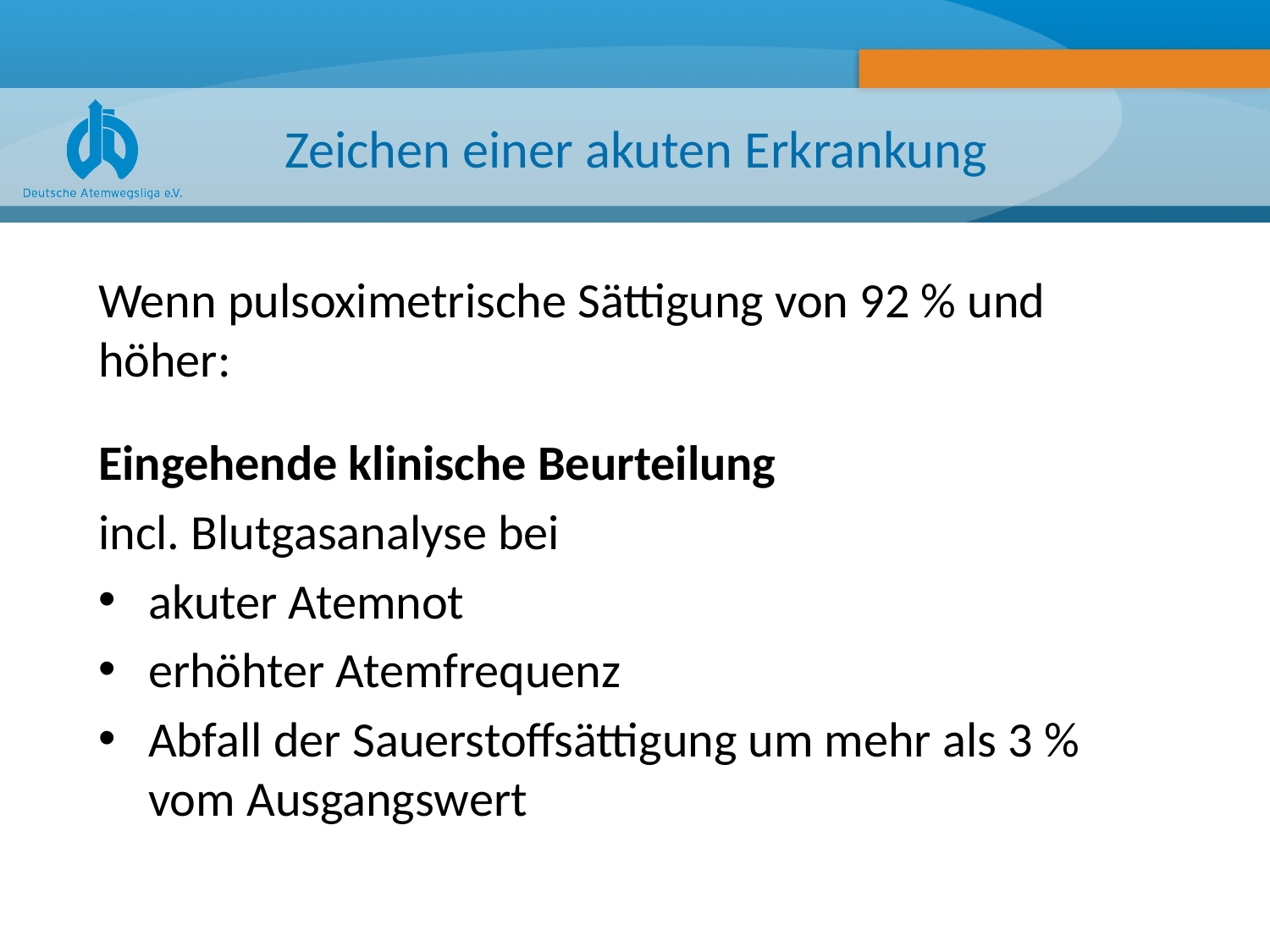

# Zeichen einer akuten Erkrankung
Wenn pulsoximetrische Sättigung von 92 % und höher:

Eingehende klinische Beurteilung
incl. Blutgasanalyse bei
akuter Atemnot
erhöhter Atemfrequenz
Abfall der Sauerstoffsättigung um mehr als 3 % vom Ausgangswert